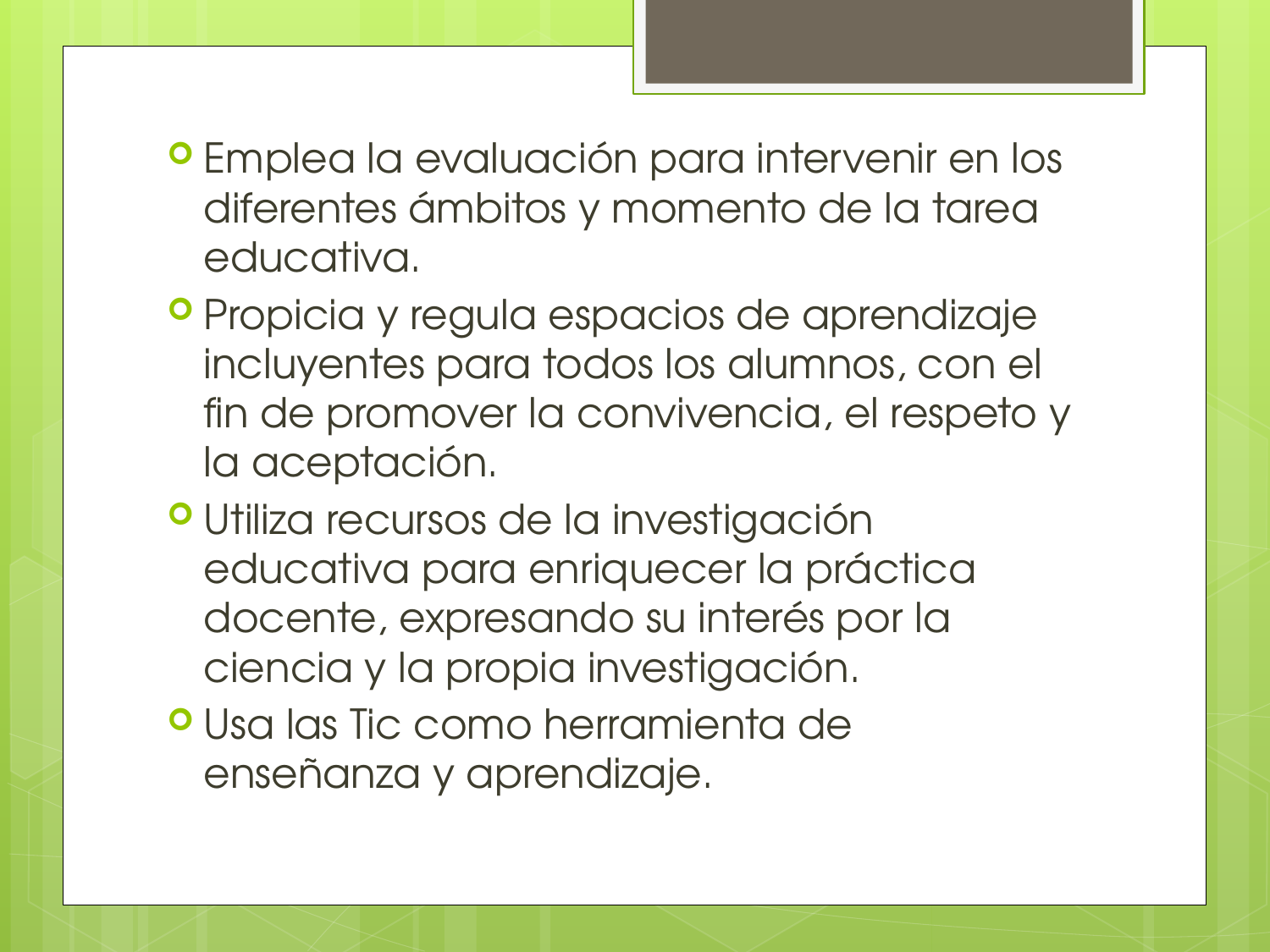

Emplea la evaluación para intervenir en los diferentes ámbitos y momento de la tarea educativa.
Propicia y regula espacios de aprendizaje incluyentes para todos los alumnos, con el fin de promover la convivencia, el respeto y la aceptación.
Utiliza recursos de la investigación educativa para enriquecer la práctica docente, expresando su interés por la ciencia y la propia investigación.
Usa las Tic como herramienta de enseñanza y aprendizaje.